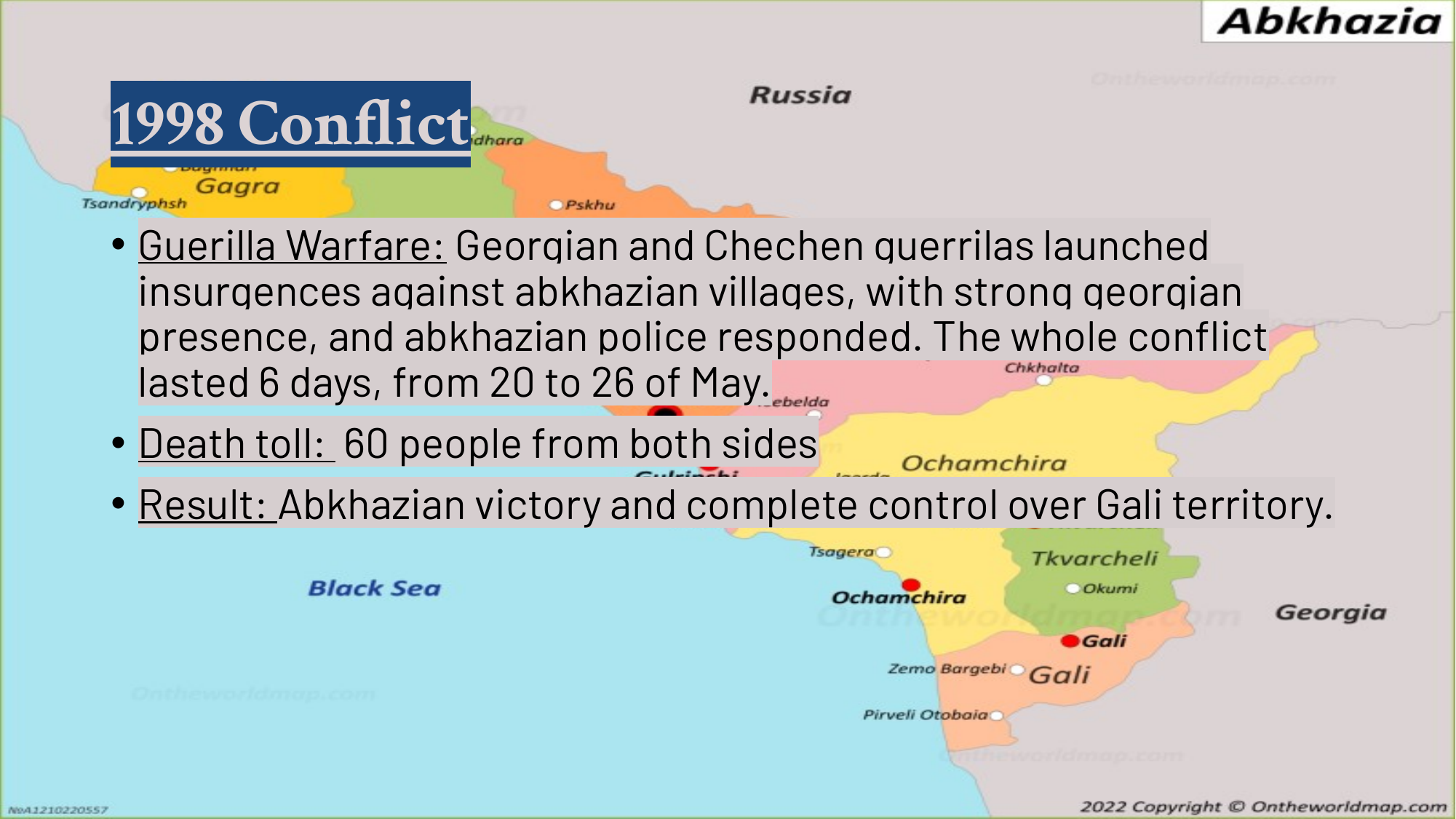

# 1998 Conflict
Guerilla Warfare: Georgian and Chechen guerrilas launched insurgences against abkhazian villages, with strong georgian presence, and abkhazian police responded. The whole conflict lasted 6 days, from 20 to 26 of May.
Death toll:  60 people from both sides
Result: Abkhazian victory and complete control over Gali territory.